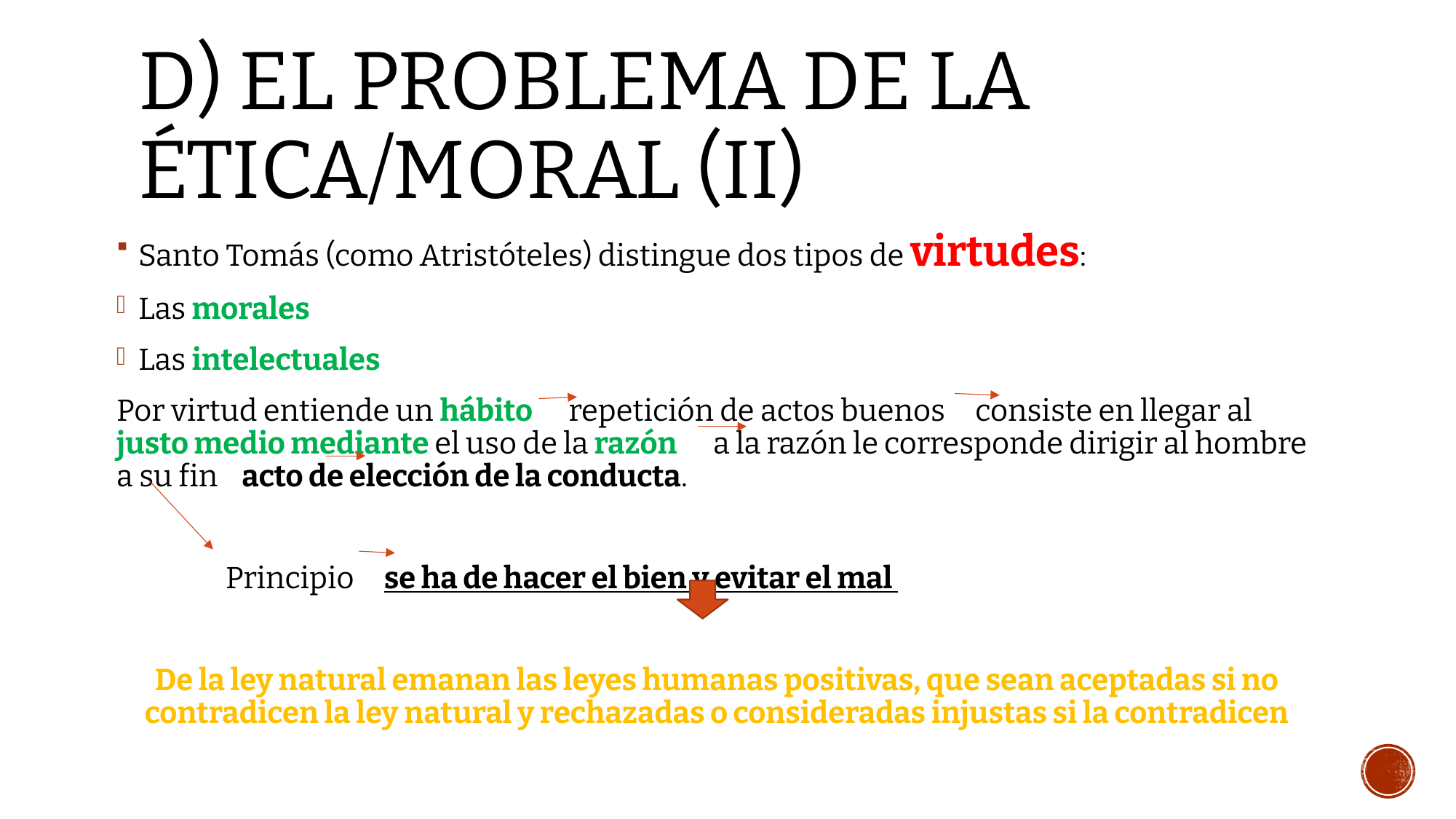

# D) El problema de la ética/moral (II)
Santo Tomás (como Atristóteles) distingue dos tipos de virtudes:
Las morales
Las intelectuales
Por virtud entiende un hábito      repetición de actos buenos     consiste en llegar al justo medio mediante el uso de la razón      a la razón le corresponde dirigir al hombre a su fin    acto de elección de la conducta.

	Principio     se ha de hacer el bien y evitar el mal

De la ley natural emanan las leyes humanas positivas, que sean aceptadas si no contradicen la ley natural y rechazadas o consideradas injustas si la contradicen